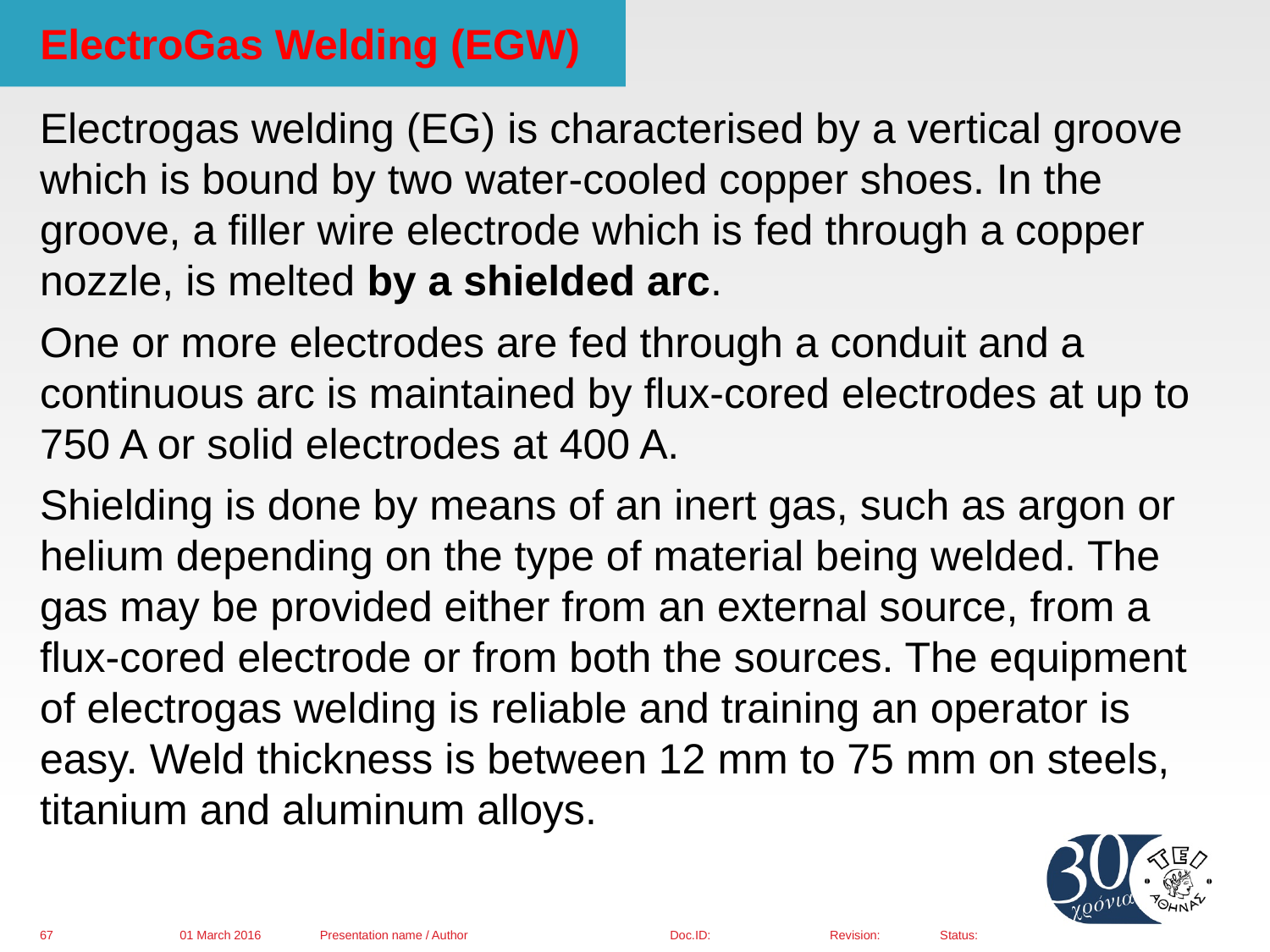

# ElectroGas Welding (EGW)
Electrogas welding (EG) is characterised by a vertical groove which is bound by two water-cooled copper shoes. In the groove, a filler wire electrode which is fed through a copper nozzle, is melted by a shielded arc.
One or more electrodes are fed through a conduit and a continuous arc is maintained by flux-cored electrodes at up to 750 A or solid electrodes at 400 A.
Shielding is done by means of an inert gas, such as argon or helium depending on the type of material being welded. The gas may be provided either from an external source, from a flux-cored electrode or from both the sources. The equipment of electrogas welding is reliable and training an operator is easy. Weld thickness is between 12 mm to 75 mm on steels, titanium and aluminum alloys.

01 March 2016
Presentation name / Author
67